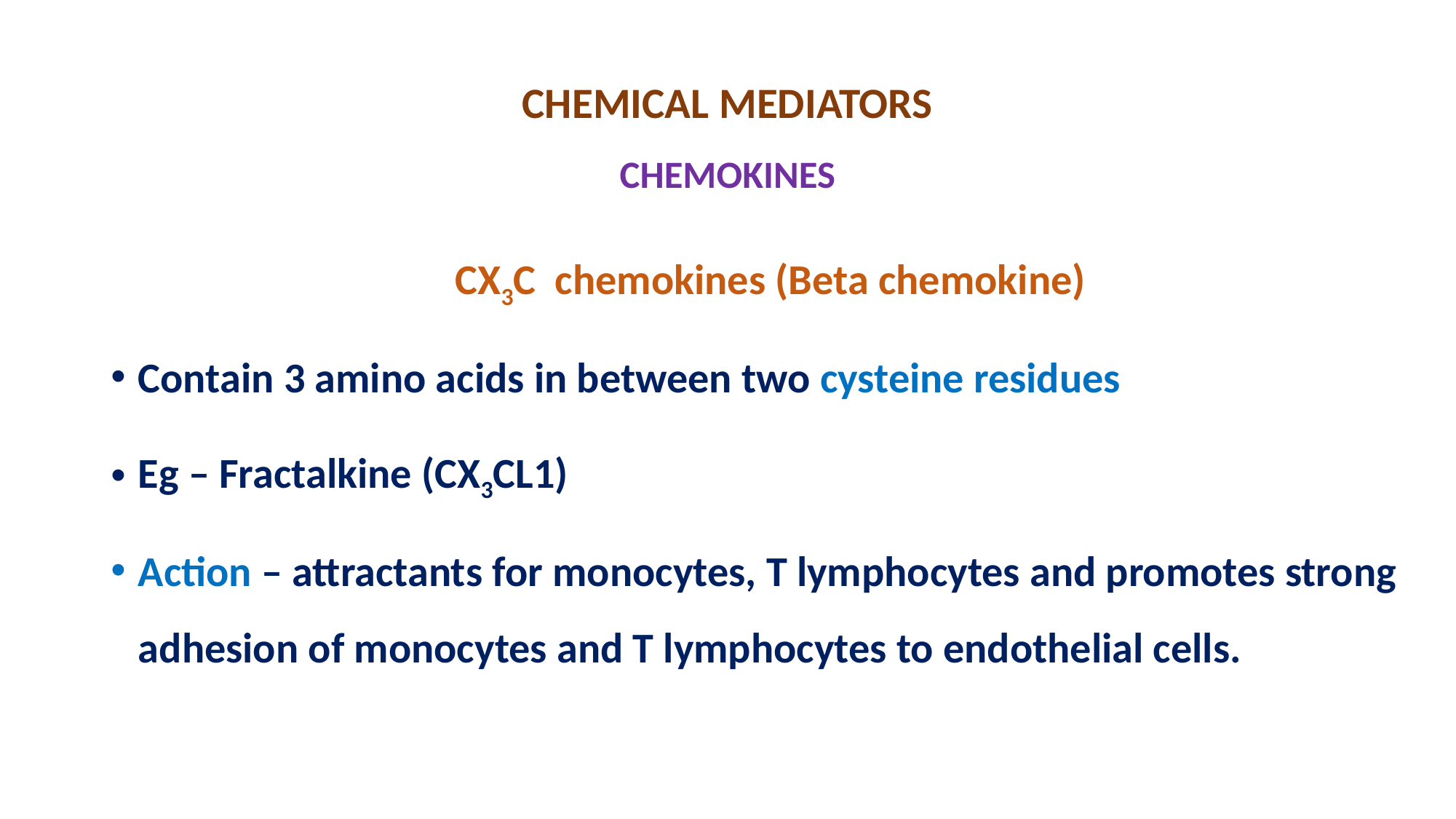

# CHEMICAL MEDIATORS CHEMOKINES
CX3C  chemokines (Beta chemokine)
Contain 3 amino acids in between two cysteine residues
Eg – Fractalkine (CX3CL1)
Action – attractants for monocytes, T lymphocytes and promotes strong adhesion of monocytes and T lymphocytes to endothelial cells.